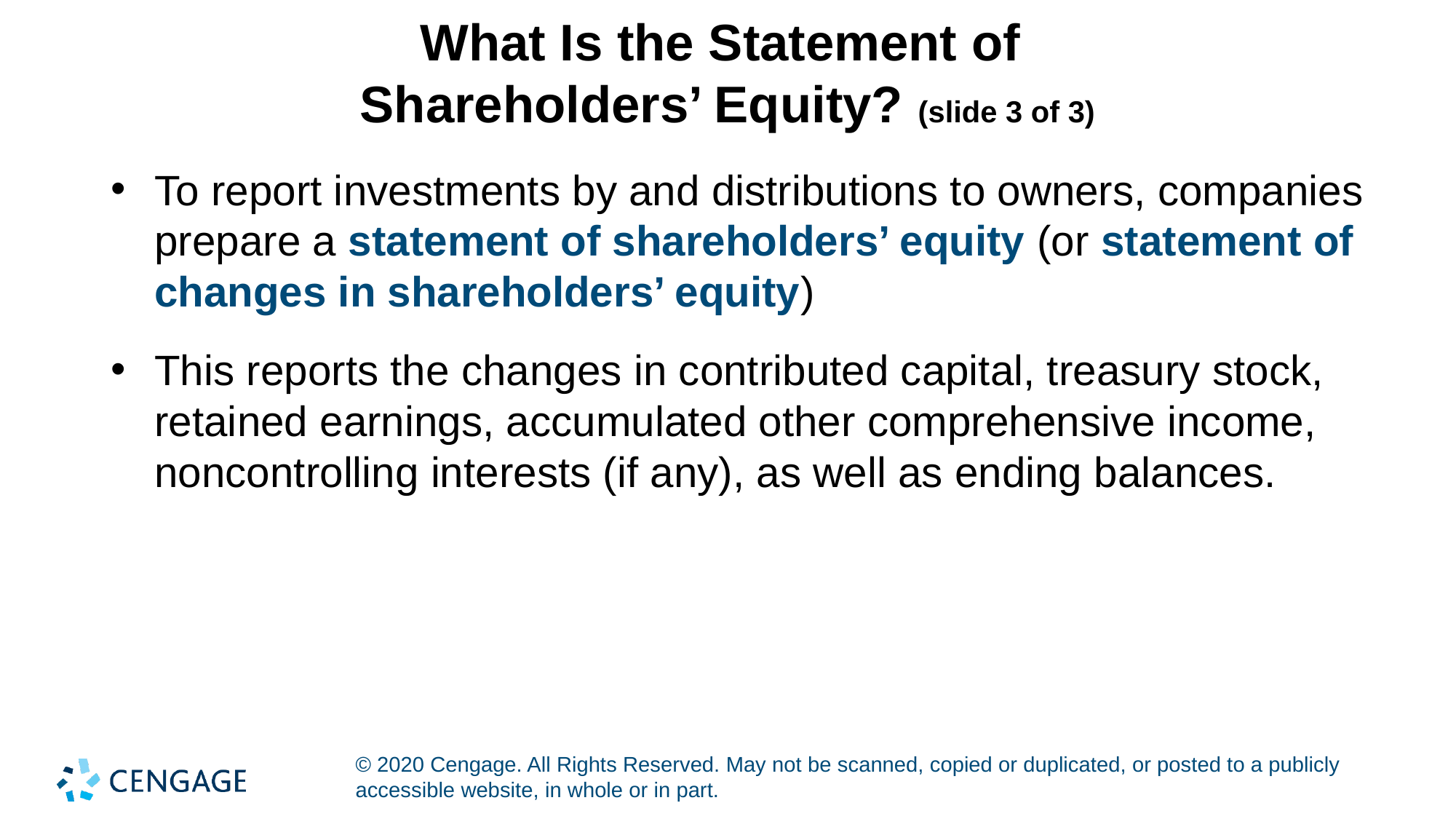

# What Is the Statement of Shareholders’ Equity? (slide 3 of 3)
To report investments by and distributions to owners, companies prepare a statement of shareholders’ equity (or statement of changes in shareholders’ equity)
This reports the changes in contributed capital, treasury stock, retained earnings, accumulated other comprehensive income, noncontrolling interests (if any), as well as ending balances.